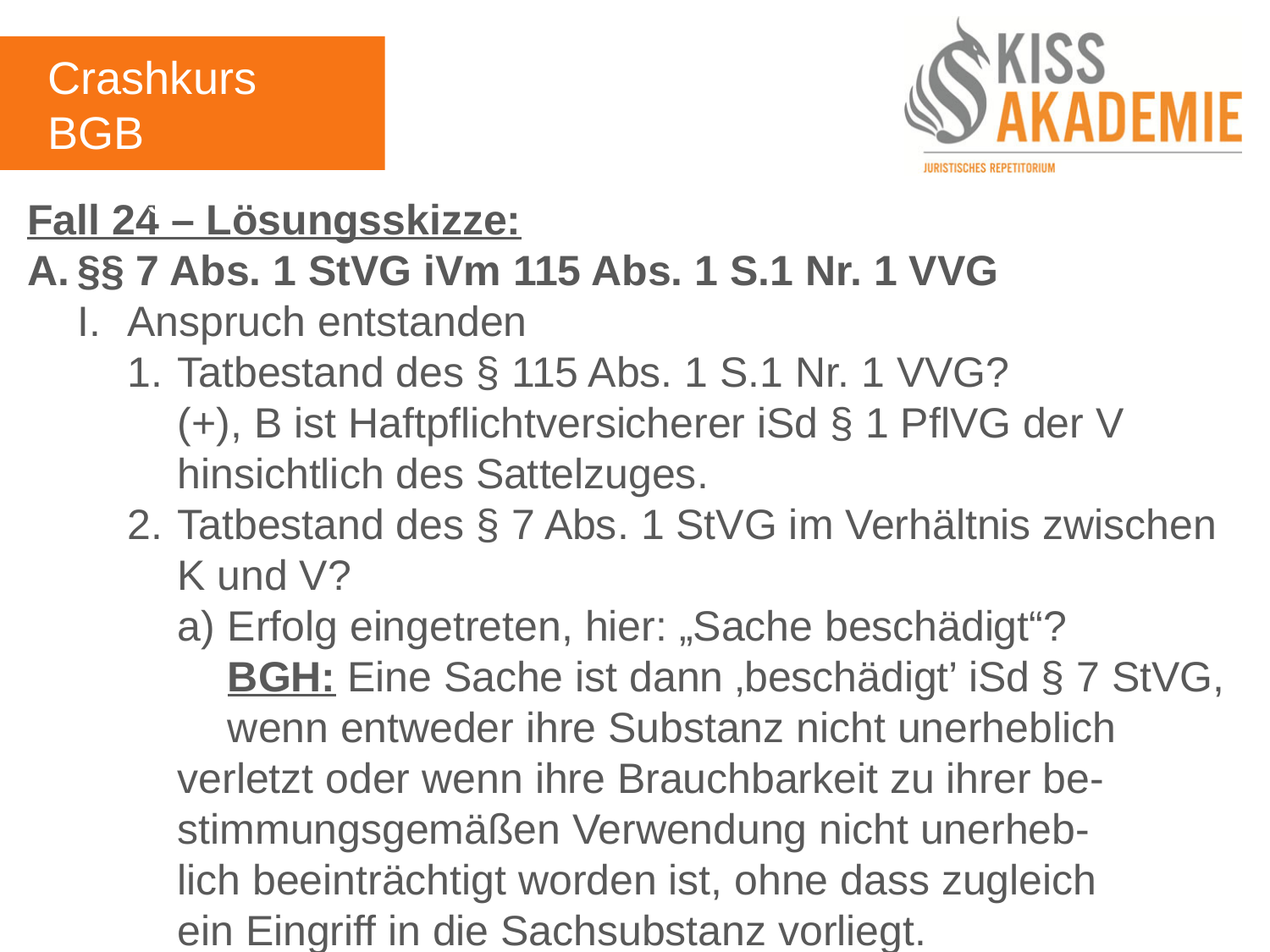

Crashkurs BGB
3. Tag
Fall 24 – Lösungsskizze:
A.	§§ 7 Abs. 1 StVG iVm 115 Abs. 1 S.1 Nr. 1 VVG
	I.	Anspruch entstanden
		1.	Tatbestand des § 115 Abs. 1 S.1 Nr. 1 VVG?
			(+), B ist Haftpflichtversicherer iSd § 1 PflVG der V				hinsichtlich des Sattelzuges.
		2.	Tatbestand des § 7 Abs. 1 StVG im Verhältnis zwischen			K und V?
			a)	Erfolg eingetreten, hier: „Sache beschädigt“?
				BGH: Eine Sache ist dann ‚beschädigt’ iSd § 7 StVG,				wenn entweder ihre Substanz nicht unerheblich 				verletzt oder wenn ihre Brauchbarkeit zu ihrer be-				stimmungsgemäßen Verwendung nicht unerheb-				lich beeinträchtigt worden ist, ohne dass zugleich				ein Eingriff in die Sachsubstanz vorliegt.